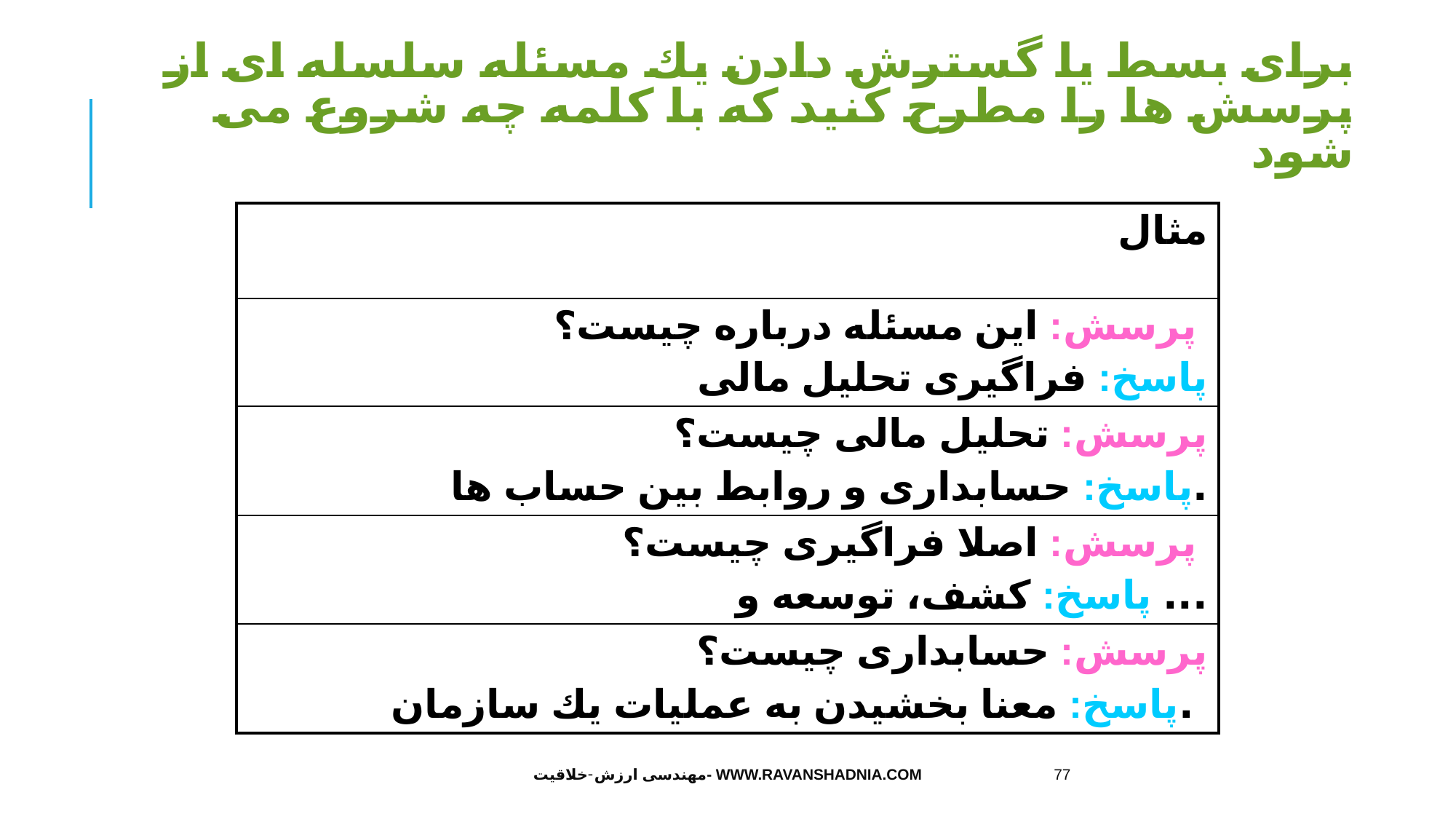

# براى بسط يا گسترش دادن يك مسئله سلسله اى از پرسش ها را مطرح كنيد كه با كلمه چه شروع مى شود
| مثال |
| --- |
| پرسش: اين مسئله درباره چيست؟ پاسخ: فراگيرى تحليل مالى |
| پرسش: تحليل مالى چيست؟ پاسخ: حسابدارى و روابط بين حساب ها. |
| پرسش: اصلا فراگيرى چيست؟ پاسخ: كشف، توسعه و ... |
| پرسش: حسابدارى چيست؟ پاسخ: معنا بخشيدن به عمليات يك سازمان. |
مهندسی ارزش-خلاقیت- www.ravanshadnia.com
77